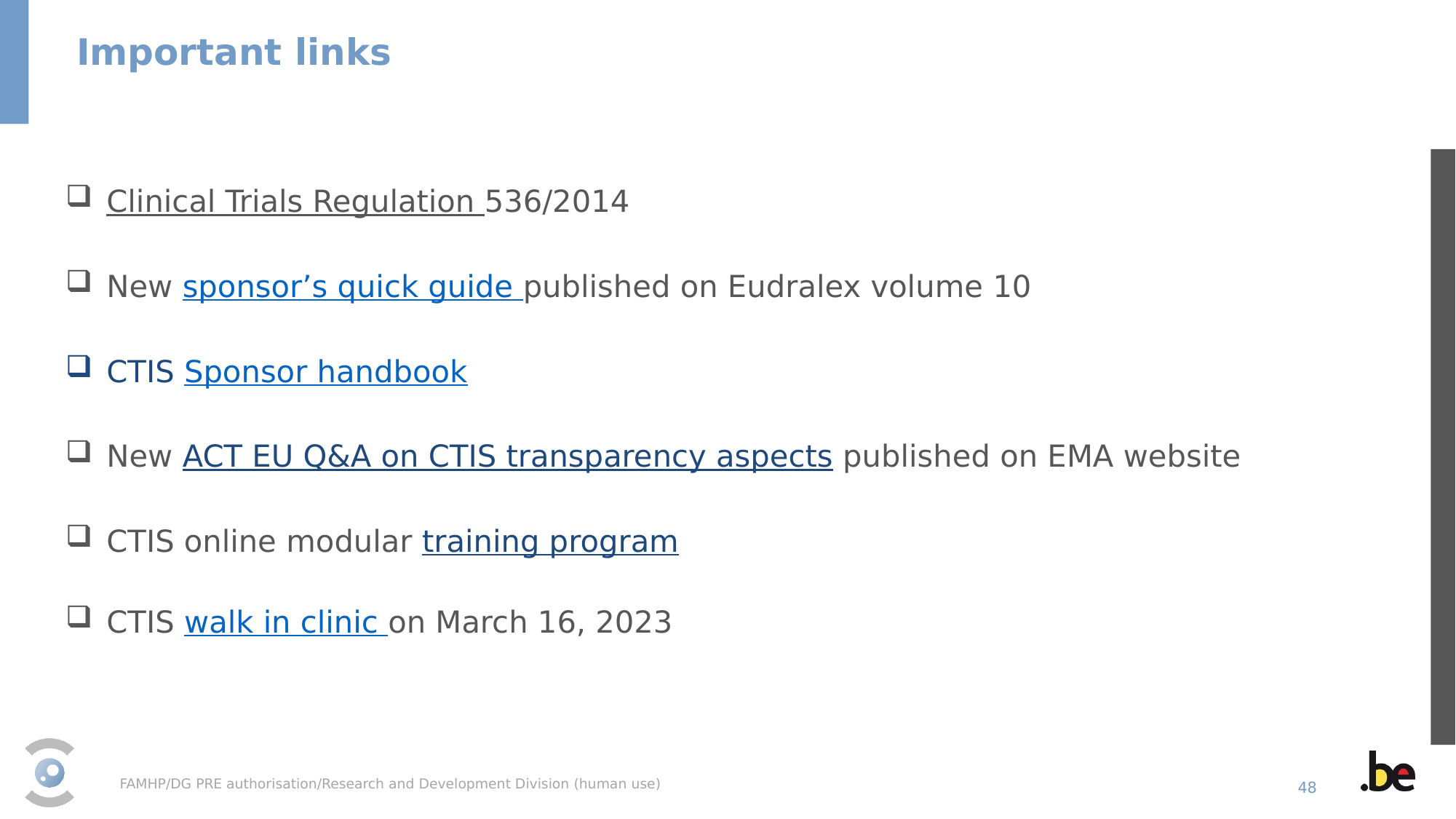

Important links

Clinical Trials Regulation 536/2014

New sponsor’s quick guide published on Eudralex volume 10

CTIS Sponsor handbook

New ACT EU Q&A on CTIS transparency aspects published on EMA website

CTIS online modular training program

CTIS walk in clinic on March 16, 2023